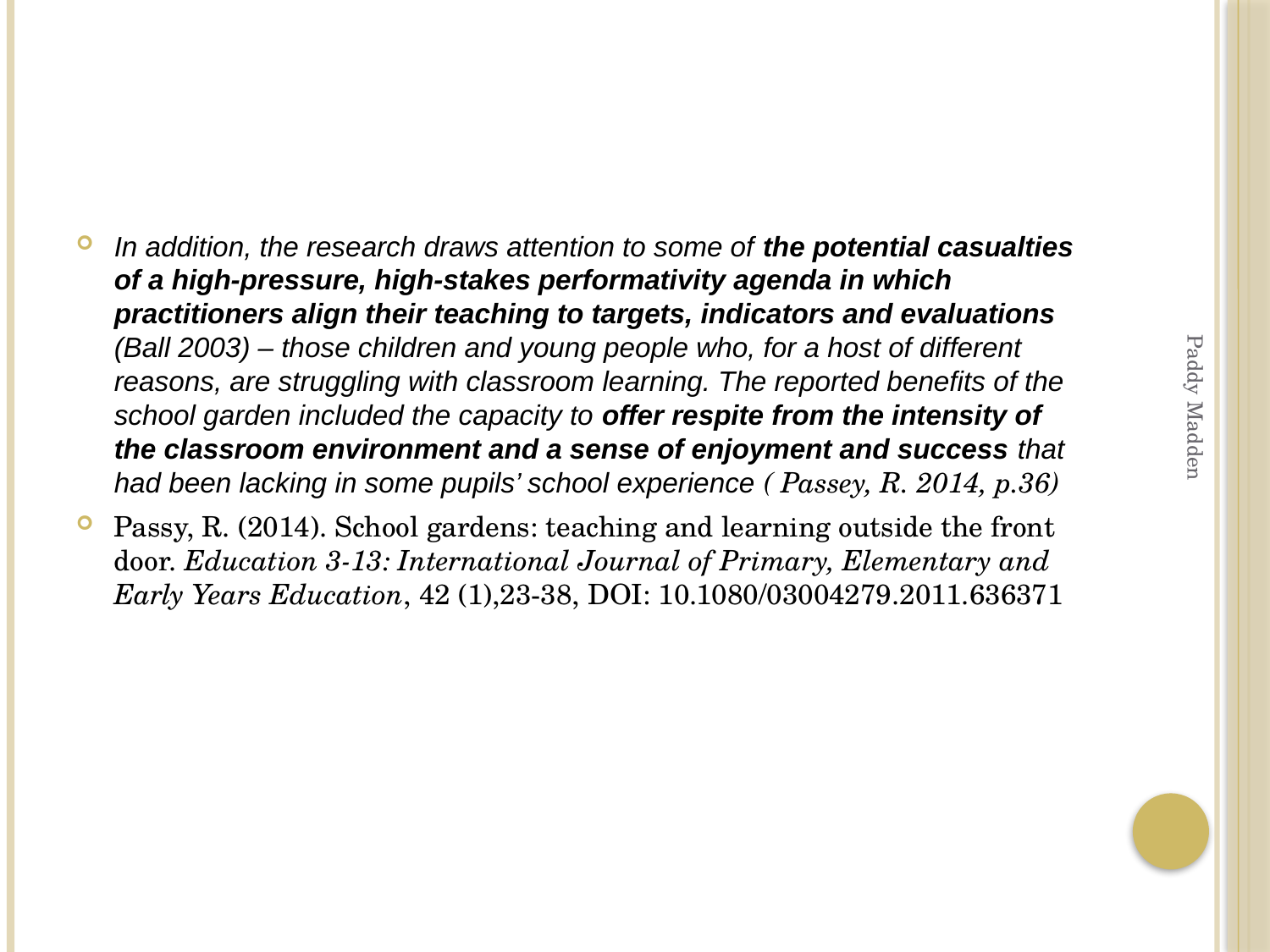

#
In addition, the research draws attention to some of the potential casualties of a high-pressure, high-stakes performativity agenda in which practitioners align their teaching to targets, indicators and evaluations (Ball 2003) – those children and young people who, for a host of different reasons, are struggling with classroom learning. The reported benefits of the school garden included the capacity to offer respite from the intensity of the classroom environment and a sense of enjoyment and success that had been lacking in some pupils’ school experience ( Passey, R. 2014, p.36)
Passy, R. (2014). School gardens: teaching and learning outside the front door. Education 3-13: International Journal of Primary, Elementary and Early Years Education, 42 (1),23-38, DOI: 10.1080/03004279.2011.636371
Paddy Madden